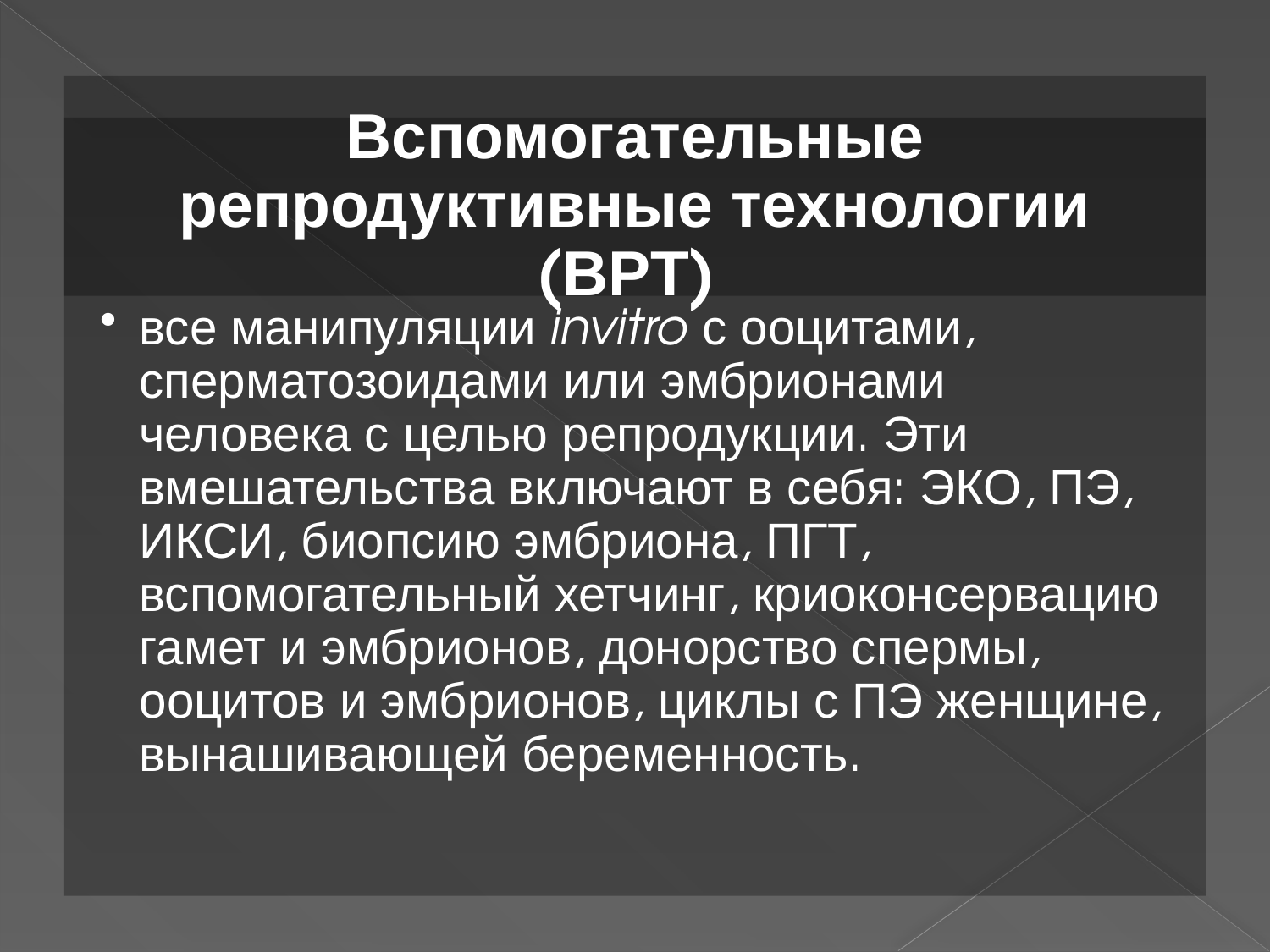

Вспомогательные репродуктивные технологии (ВРТ)
все манипуляции invitro с ооцитами, сперматозоидами или эмбрионами человека с целью репродукции. Эти вмешательства включают в себя: ЭКО, ПЭ, ИКСИ, биопсию эмбриона, ПГТ, вспомогательный хетчинг, криоконсервацию гамет и эмбрионов, донорство спермы, ооцитов и эмбрионов, циклы с ПЭ женщине, вынашивающей беременность.